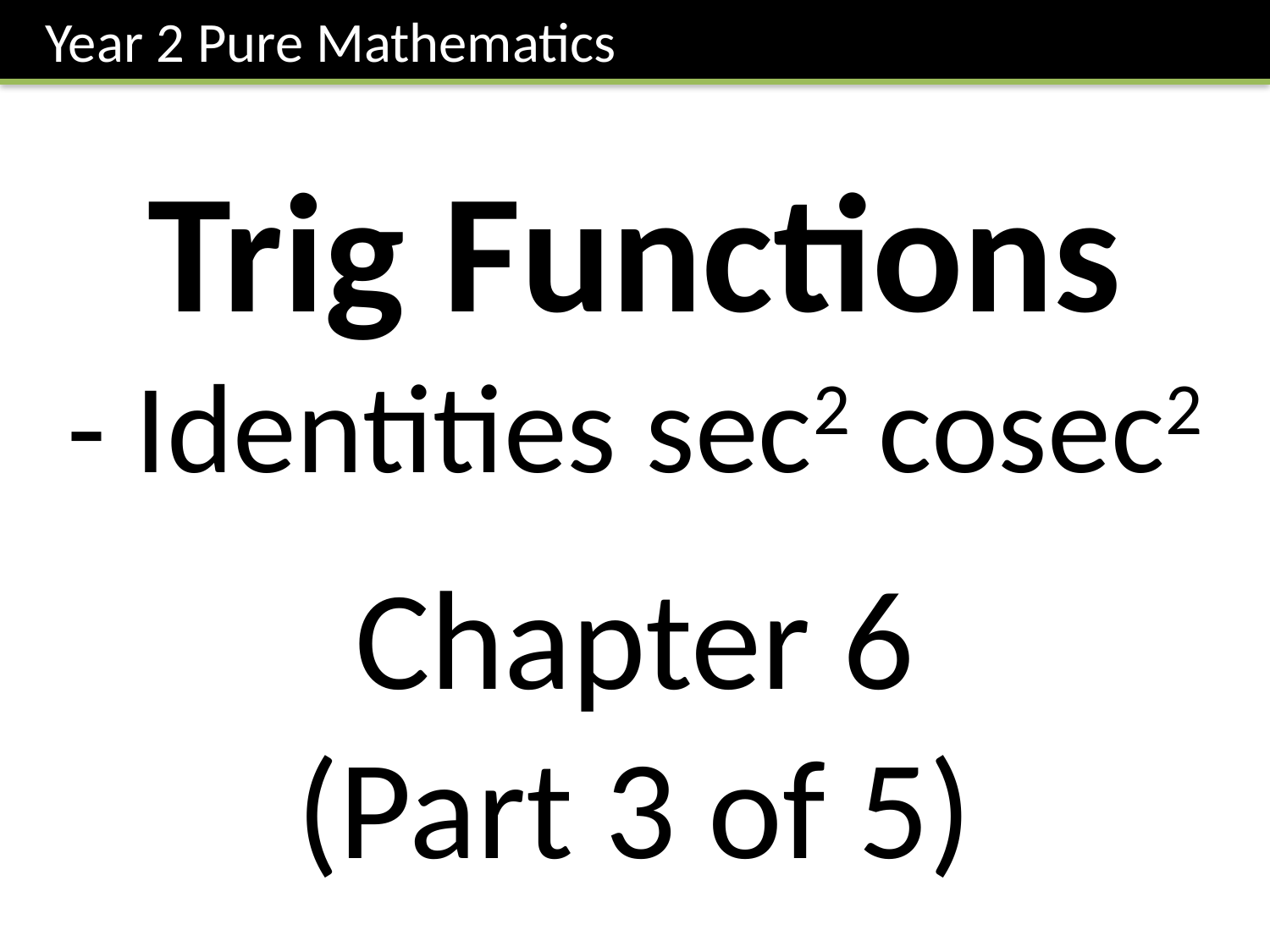

Year 2 Pure Mathematics
Trig Functions
- Identities sec2 cosec2

Chapter 6
(Part 3 of 5)